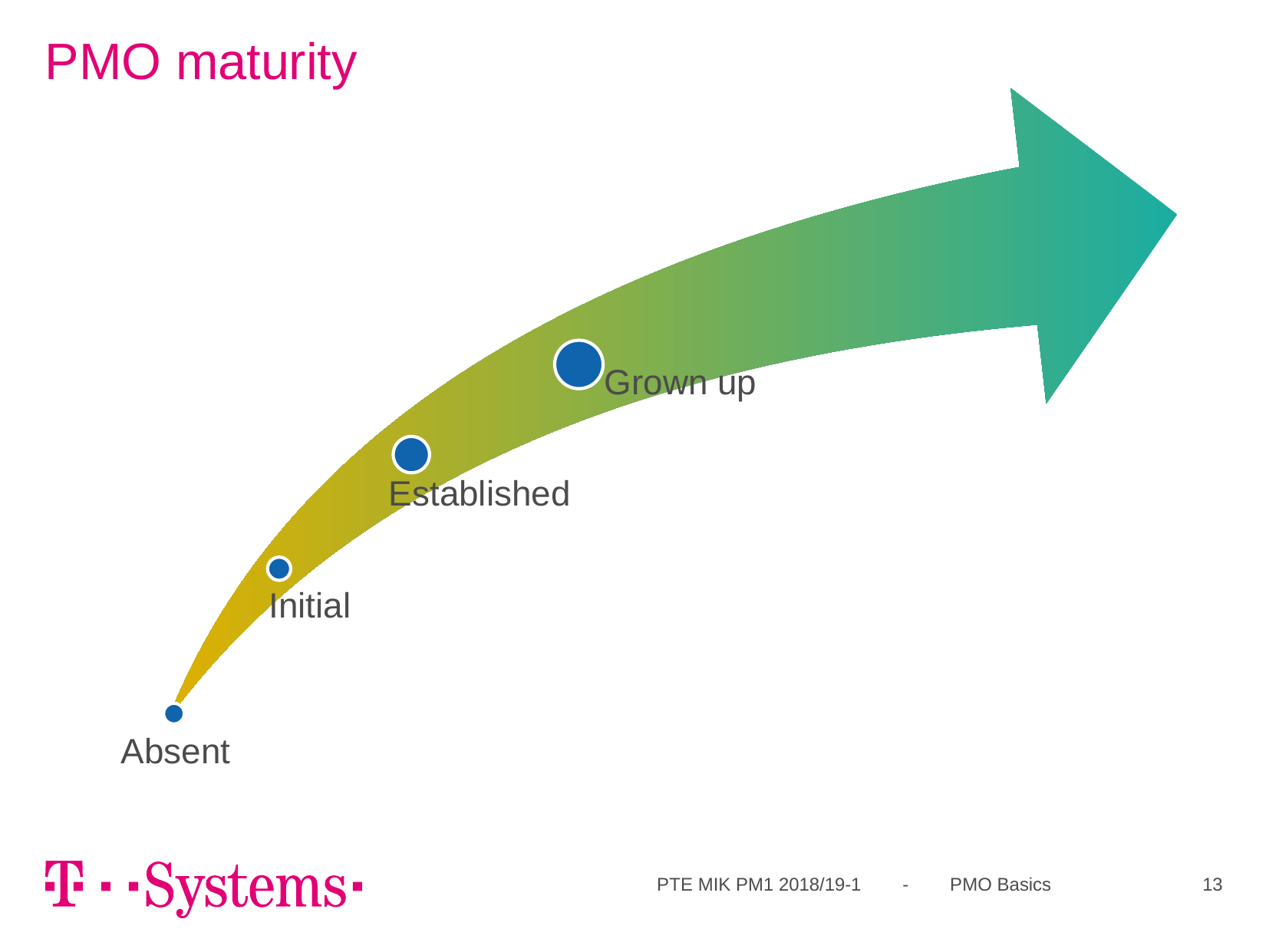

# PMO maturity
Initial
Established
Grown up

Absent
PTE MIK PM1 2018/19-1        -        PMO Basics
13